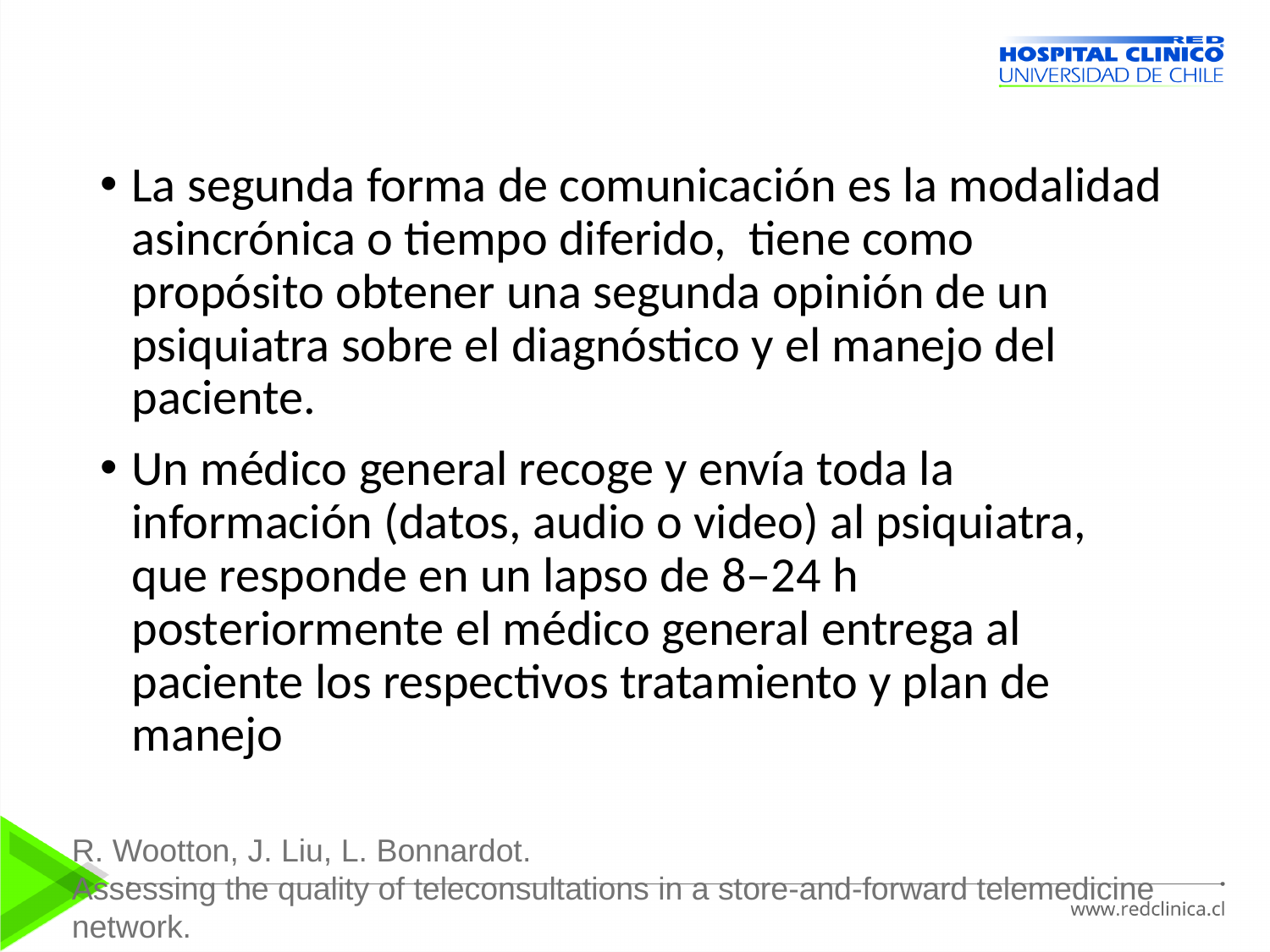

#
La segunda forma de comunicación es la modalidad asincrónica o tiempo diferido,  tiene como propósito obtener una segunda opinión de un psiquiatra sobre el diagnóstico y el manejo del paciente.
Un médico general recoge y envía toda la información (datos, audio o video) al psiquiatra, que responde en un lapso de 8–24 h posteriormente el médico general entrega al paciente los respectivos tratamiento y plan de manejo

R. Wootton, J. Liu, L. Bonnardot.
Assessing the quality of teleconsultations in a store-and-forward telemedicine network.
Frontiers in Public Health., 2 (2014), pp. 82http://dx.doi.org/10.3389/fpubh.2014.00082